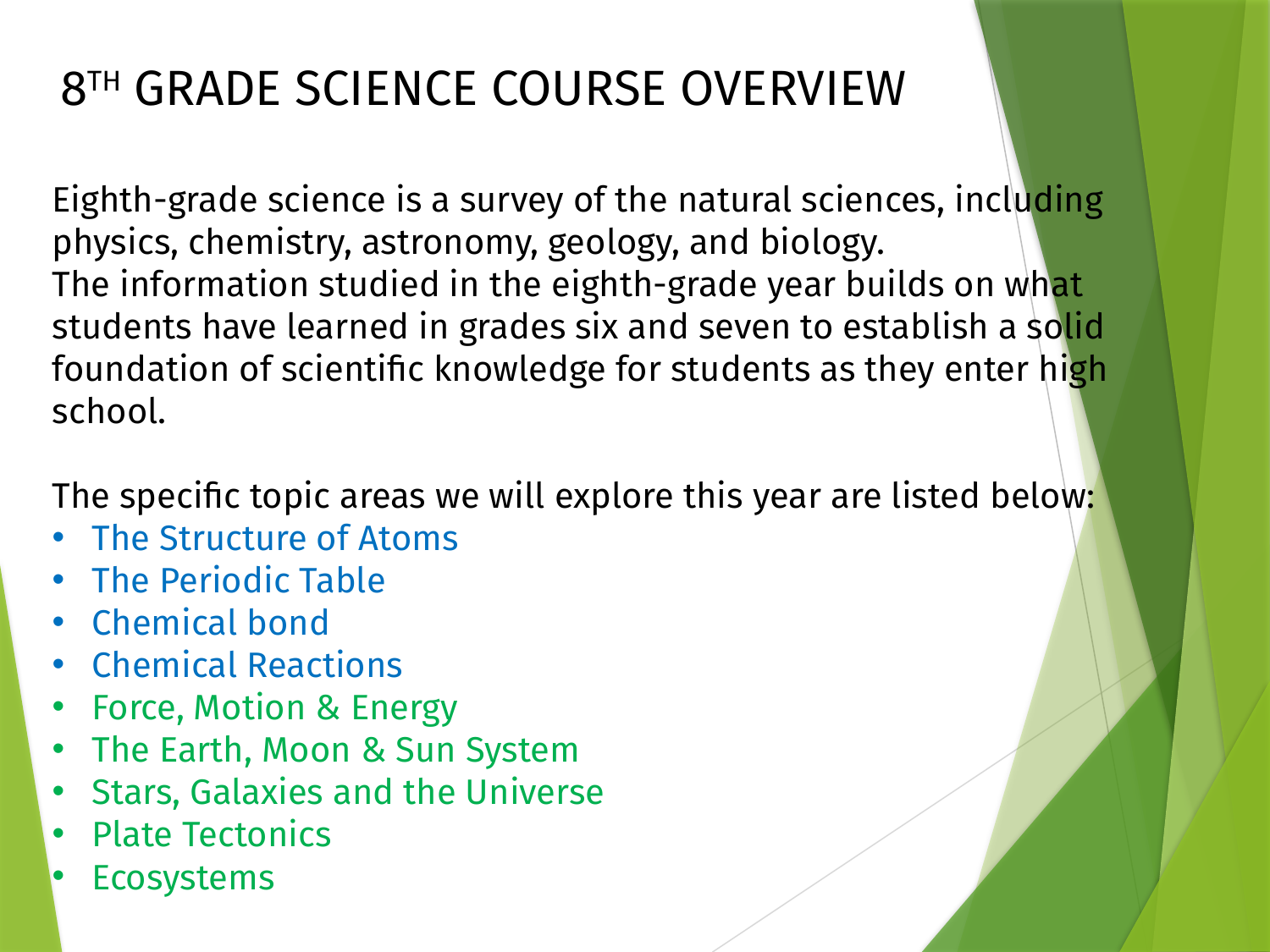

8TH GRADE SCIENCE COURSE OVERVIEW
Eighth-grade science is a survey of the natural sciences, including physics, chemistry, astronomy, geology, and biology.
The information studied in the eighth-grade year builds on what students have learned in grades six and seven to establish a solid foundation of scientific knowledge for students as they enter high school.
The specific topic areas we will explore this year are listed below:
The Structure of Atoms
The Periodic Table
Chemical bond
Chemical Reactions
Force, Motion & Energy
The Earth, Moon & Sun System
Stars, Galaxies and the Universe
Plate Tectonics
Ecosystems